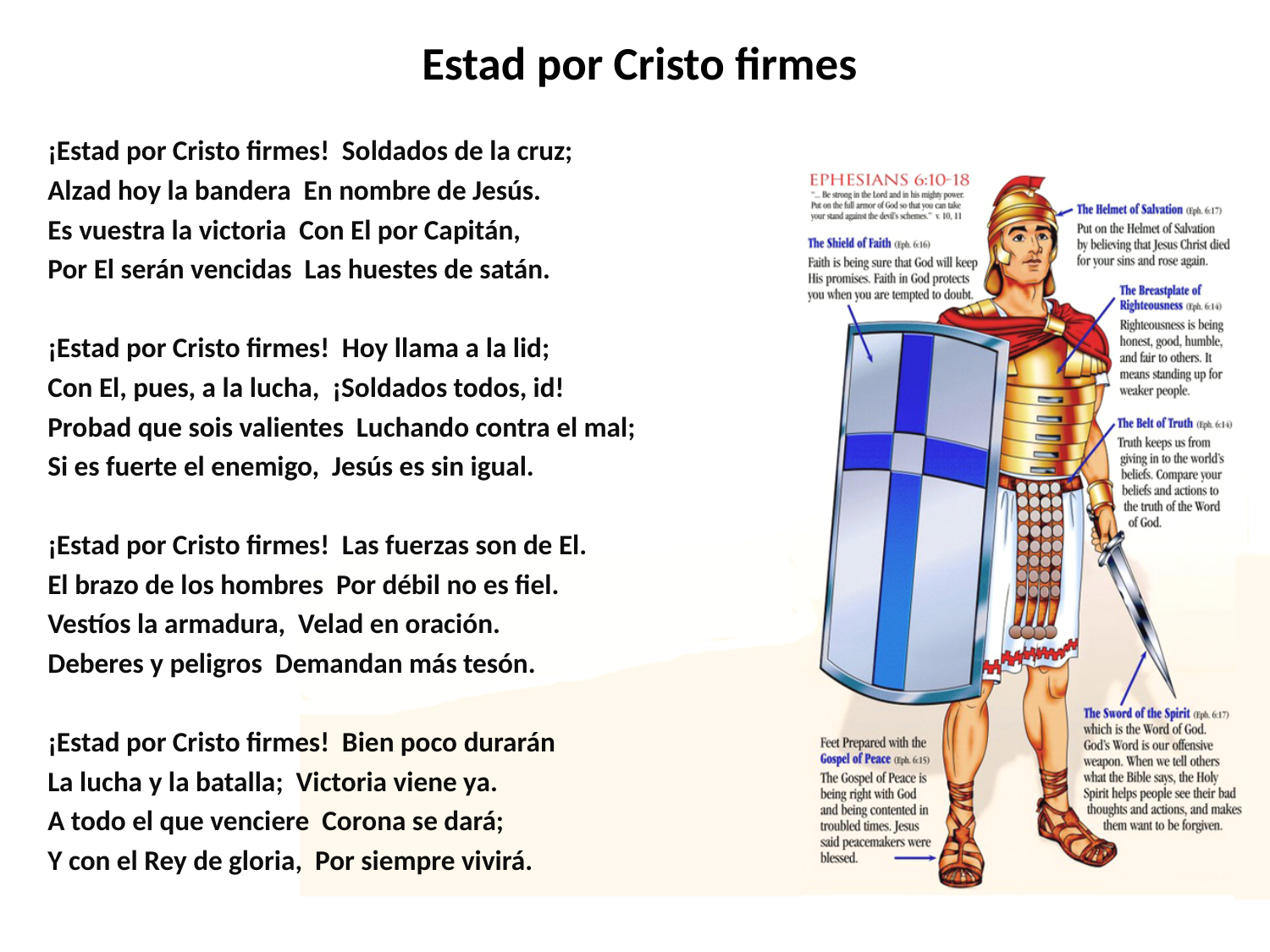

# Estad por Cristo firmes
¡Estad por Cristo firmes!  Soldados de la cruz;
Alzad hoy la bandera  En nombre de Jesús.
Es vuestra la victoria  Con El por Capitán,
Por El serán vencidas  Las huestes de satán.

¡Estad por Cristo firmes!  Hoy llama a la lid;
Con El, pues, a la lucha,  ¡Soldados todos, id!
Probad que sois valientes  Luchando contra el mal;
Si es fuerte el enemigo,  Jesús es sin igual.

¡Estad por Cristo firmes!  Las fuerzas son de El.
El brazo de los hombres  Por débil no es fiel.
Vestíos la armadura,  Velad en oración.
Deberes y peligros  Demandan más tesón.

¡Estad por Cristo firmes!  Bien poco durarán
La lucha y la batalla;  Victoria viene ya.
A todo el que venciere  Corona se dará;
Y con el Rey de gloria,  Por siempre vivirá.